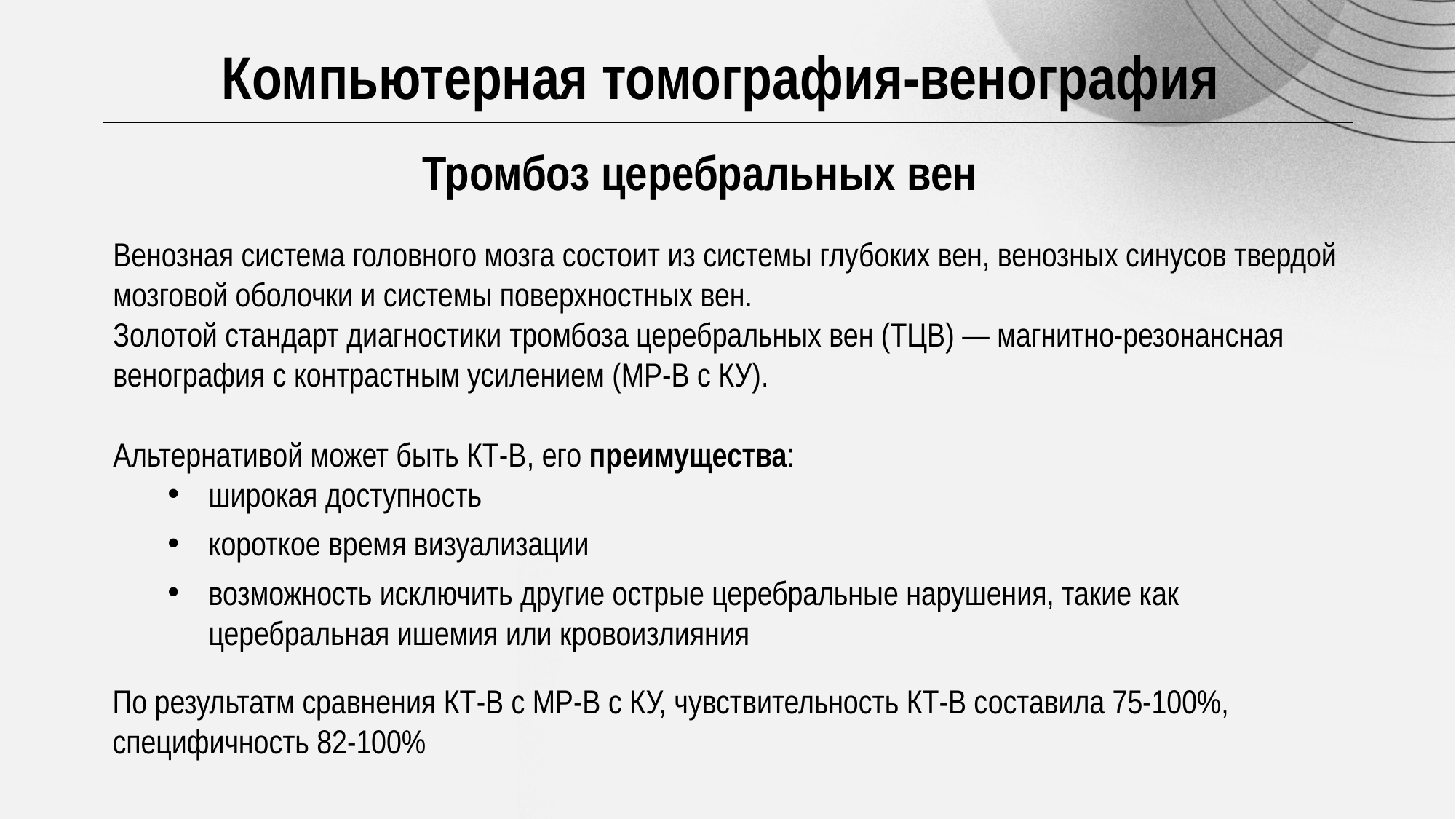

Компьютерная томография-венография
Тромбоз церебральных вен
Венозная система головного мозга состоит из системы глубоких вен, венозных синусов твердой мозговой оболочки и системы поверхностных вен.
Золотой стандарт диагностики тромбоза церебральных вен (ТЦВ) ― магнитно-резонансная венография с контрастным усилением (МР-В с КУ).

Альтернативой может быть КТ-В, его преимущества:
широкая доступность
короткое время визуализации
возможность исключить другие острые церебральные нарушения, такие как церебральная ишемия или кровоизлияния

По результатм сравнения КТ-В с МР-В с КУ, чувствительность КТ-В составила 75-100%, специфичность 82-100%